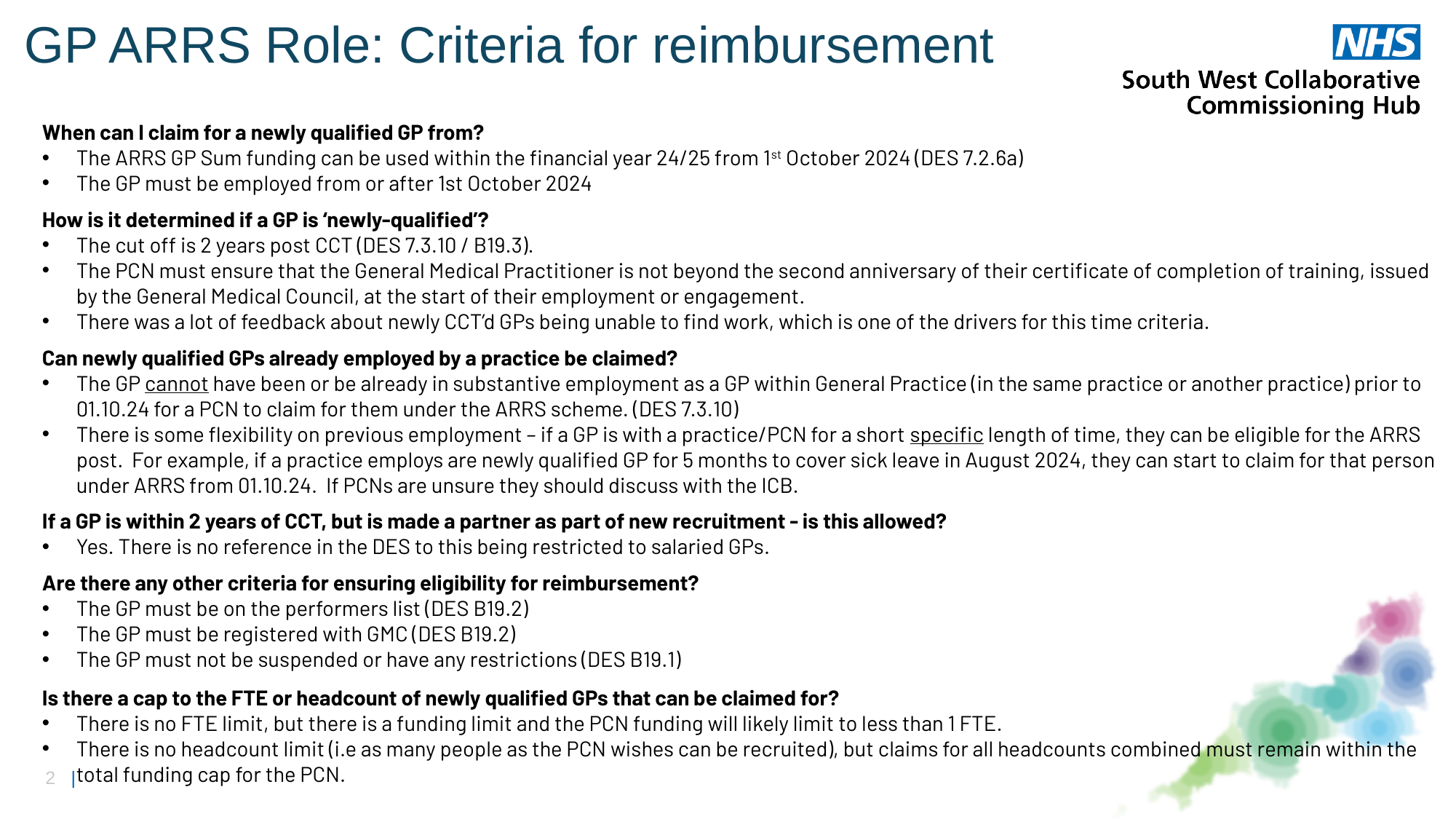

# GP ARRS Role: Criteria for reimbursement

When can I claim for a newly qualified GP from?
The ARRS GP Sum funding can be used within the financial year 24/25 from 1st October 2024 (DES 7.2.6a)
The GP must be employed from or after 1st October 2024

How is it determined if a GP is ‘newly-qualified’?
The cut off is 2 years post CCT (DES 7.3.10 / B19.3).
The PCN must ensure that the General Medical Practitioner is not beyond the second anniversary of their certificate of completion of training, issued by the General Medical Council, at the start of their employment or engagement.
There was a lot of feedback about newly CCT’d GPs being unable to find work, which is one of the drivers for this time criteria.

Can newly qualified GPs already employed by a practice be claimed?
The GP cannot have been or be already in substantive employment as a GP within General Practice (in the same practice or another practice) prior to 01.10.24 for a PCN to claim for them under the ARRS scheme. (DES 7.3.10)
There is some flexibility on previous employment – if a GP is with a practice/PCN for a short specific length of time, they can be eligible for the ARRS post.  For example, if a practice employs are newly qualified GP for 5 months to cover sick leave in August 2024, they can start to claim for that person under ARRS from 01.10.24.  If PCNs are unsure they should discuss with the ICB.

If a GP is within 2 years of CCT, but is made a partner as part of new recruitment - is this allowed?
Yes. There is no reference in the DES to this being restricted to salaried GPs.

Are there any other criteria for ensuring eligibility for reimbursement?
The GP must be on the performers list (DES B19.2)
The GP must be registered with GMC (DES B19.2)
The GP must not be suspended or have any restrictions (DES B19.1)

Is there a cap to the FTE or headcount of newly qualified GPs that can be claimed for?
There is no FTE limit, but there is a funding limit and the PCN funding will likely limit to less than 1 FTE.
There is no headcount limit (i.e as many people as the PCN wishes can be recruited), but claims for all headcounts combined must remain within the total funding cap for the PCN.